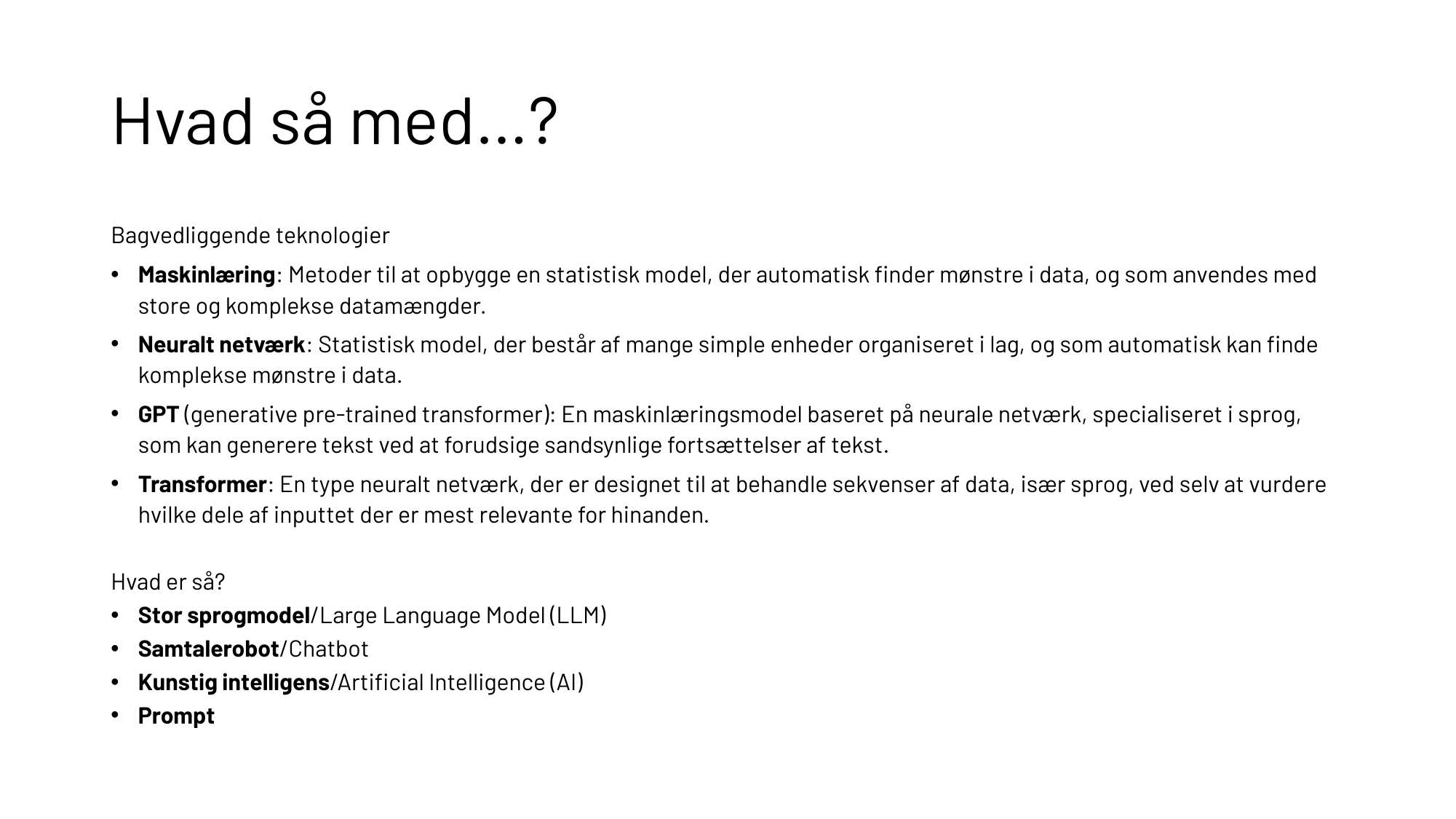

# Hvad så med…?
Bagvedliggende teknologier
Maskinlæring: Metoder til at opbygge en statistisk model, der automatisk finder mønstre i data, og som anvendes med store og komplekse datamængder.
Neuralt netværk: Statistisk model, der består af mange simple enheder organiseret i lag, og som automatisk kan finde komplekse mønstre i data.
GPT (generative pre-trained transformer): En maskinlæringsmodel baseret på neurale netværk, specialiseret i sprog, som kan generere tekst ved at forudsige sandsynlige fortsættelser af tekst.
Transformer: En type neuralt netværk, der er designet til at behandle sekvenser af data, især sprog, ved selv at vurdere hvilke dele af inputtet der er mest relevante for hinanden.

Hvad er så?
Stor sprogmodel/Large Language Model (LLM)
Samtalerobot/Chatbot
Kunstig intelligens/Artificial Intelligence (AI)
Prompt